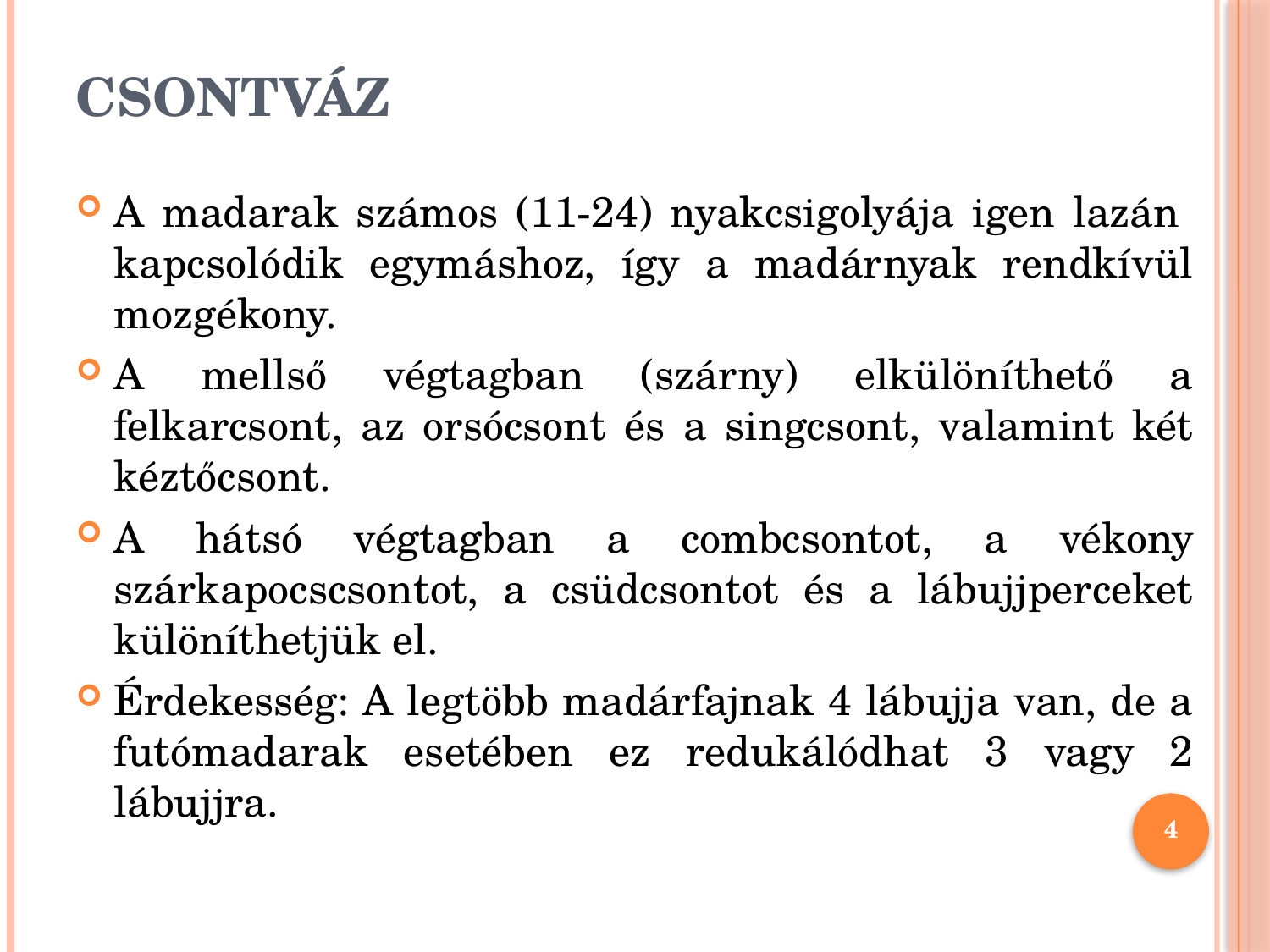

# Csontváz
A madarak számos (11-24) nyakcsigolyája igen lazán  kapcsolódik egymáshoz, így a madárnyak rendkívül mozgékony.
A mellső végtagban (szárny) elkülöníthető a felkarcsont, az orsócsont és a singcsont, valamint két kéztőcsont.
A hátsó végtagban a combcsontot, a vékony szárkapocscsontot, a csüdcsontot és a lábujjperceket különíthetjük el.
Érdekesség: A legtöbb madárfajnak 4 lábujja van, de a futómadarak esetében ez redukálódhat 3 vagy 2 lábujjra.
4